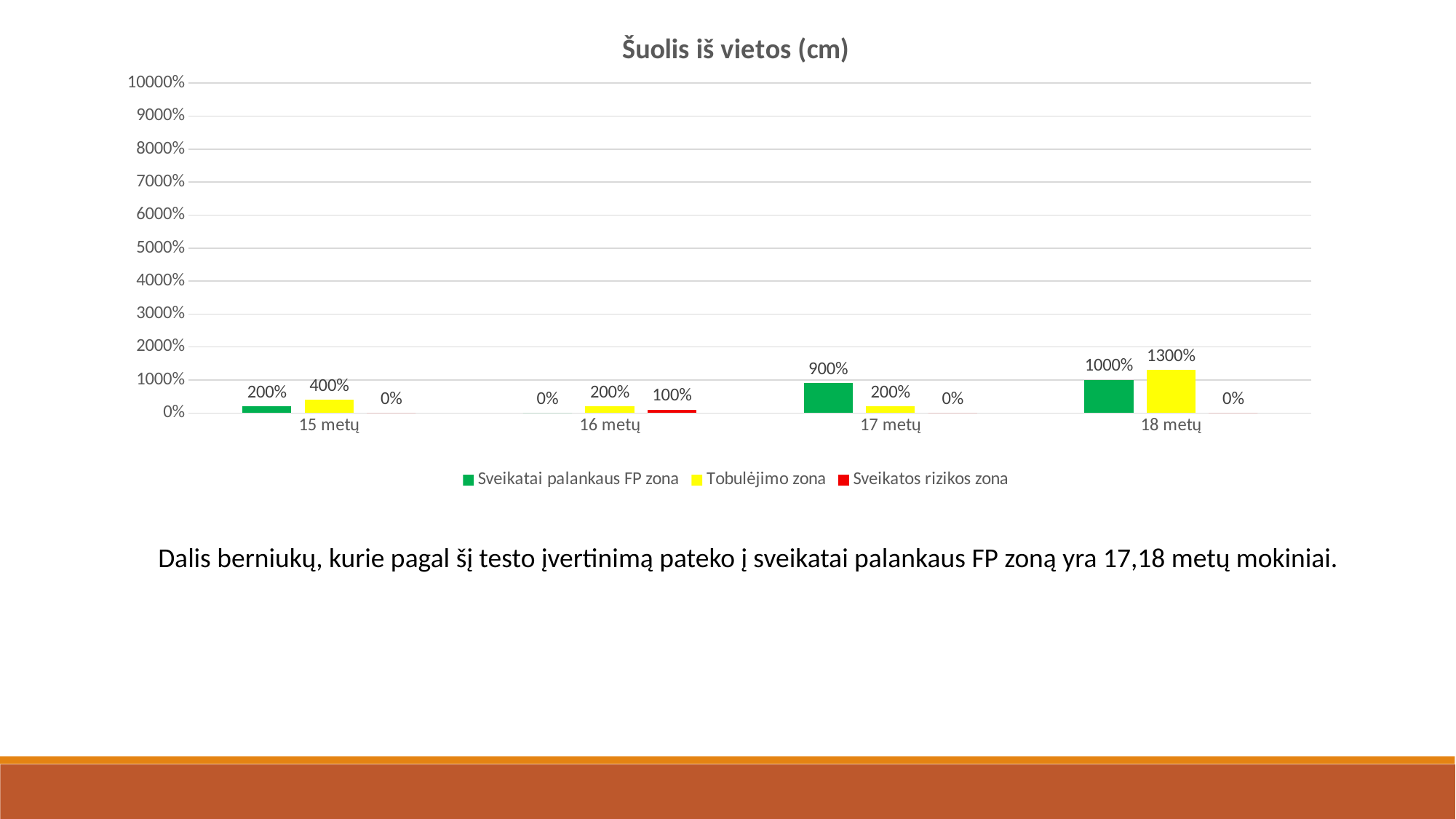

### Chart: Šuolis iš vietos (cm)

| Category | Sveikatai palankaus FP zona | Tobulėjimo zona | Sveikatos rizikos zona |
|---|---|---|---|
| 15 metų | 2.0 | 4.0 | 0.0 |
| 16 metų | 0.0 | 2.0 | 1.0 |
| 17 metų | 9.0 | 2.0 | 0.0 |
| 18 metų | 10.0 | 13.0 | 0.0 |
Dalis berniukų, kurie pagal šį testo įvertinimą pateko į sveikatai palankaus FP zoną yra 17,18 metų mokiniai.